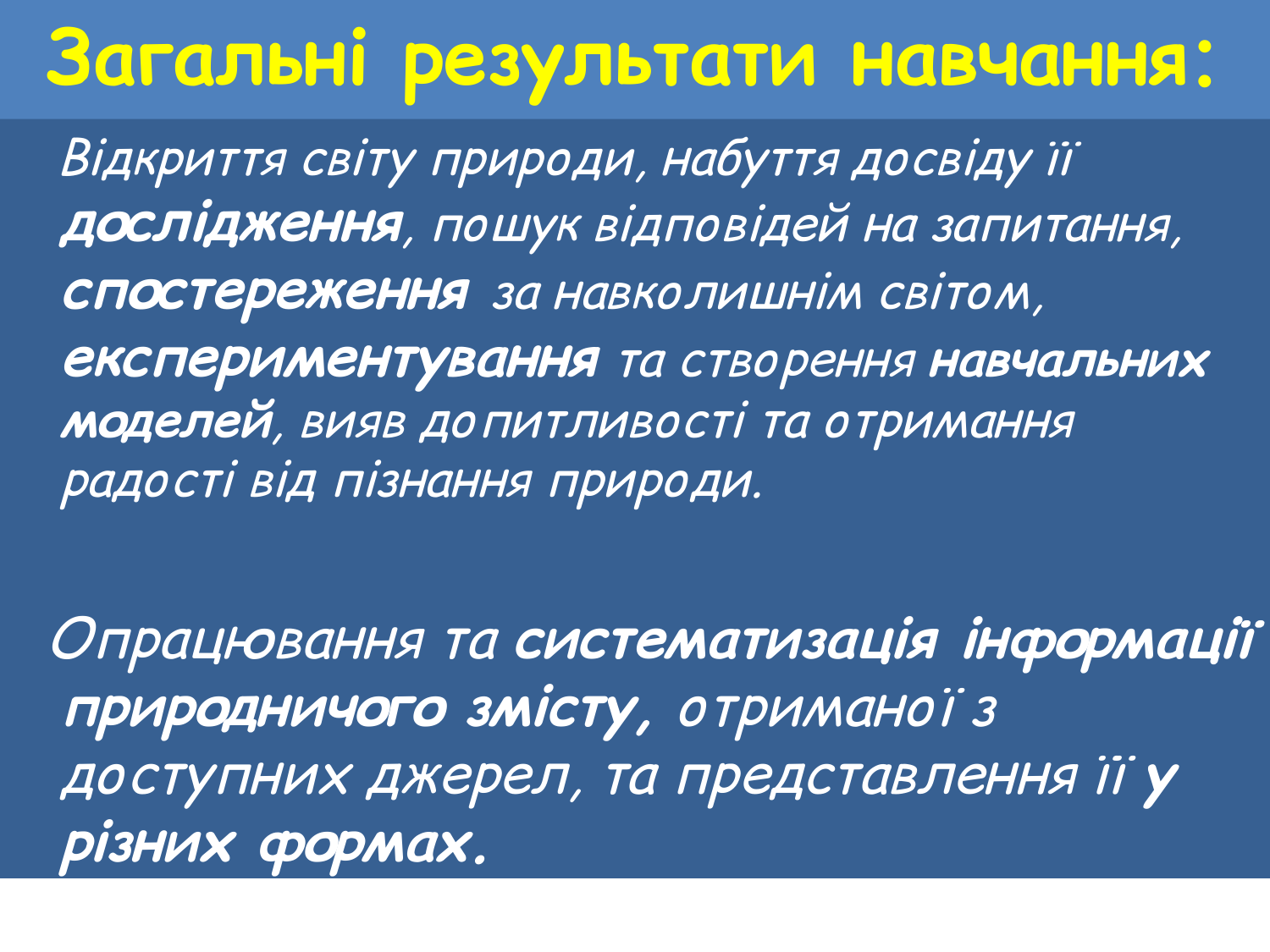

# Загальні результати навчання:
   Відкриття світу природи, набуття досвіду її дослідження, пошук відповідей на запитання, спостереження за навколишнім світом, експериментування та створення навчальних моделей, вияв допитливості та отримання радості від пізнання природи.

  Опрацювання та систематизація інформації природничого змісту, отриманої з доступних джерел, та представлення її у різних формах.